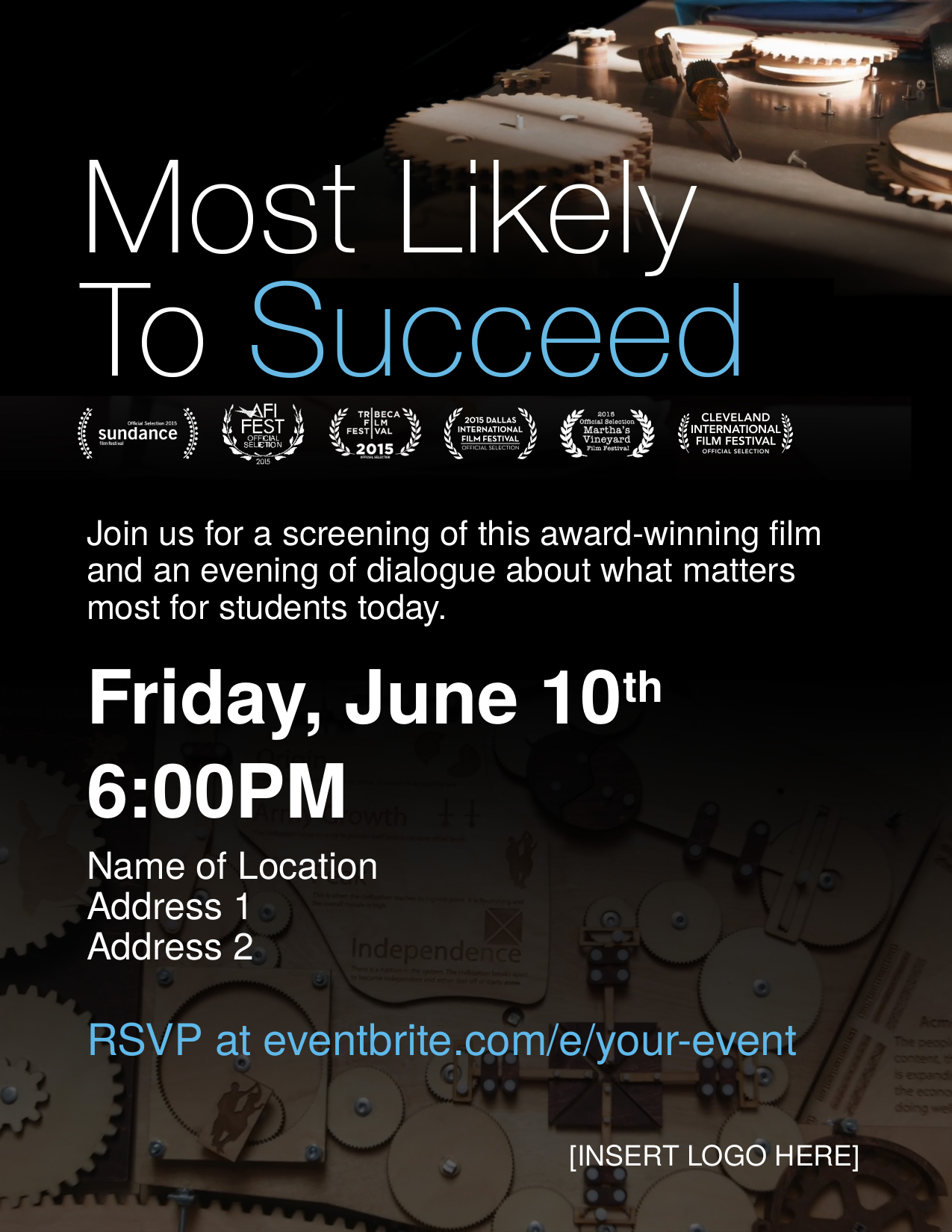

Join us for a screening of this award-winning film and an evening of dialogue about what matters most for students today.

Friday, June 10th
6:00PM
Name of Location
Address 1
Address 2

RSVP at eventbrite.com/e/your-event
[INSERT LOGO HERE]